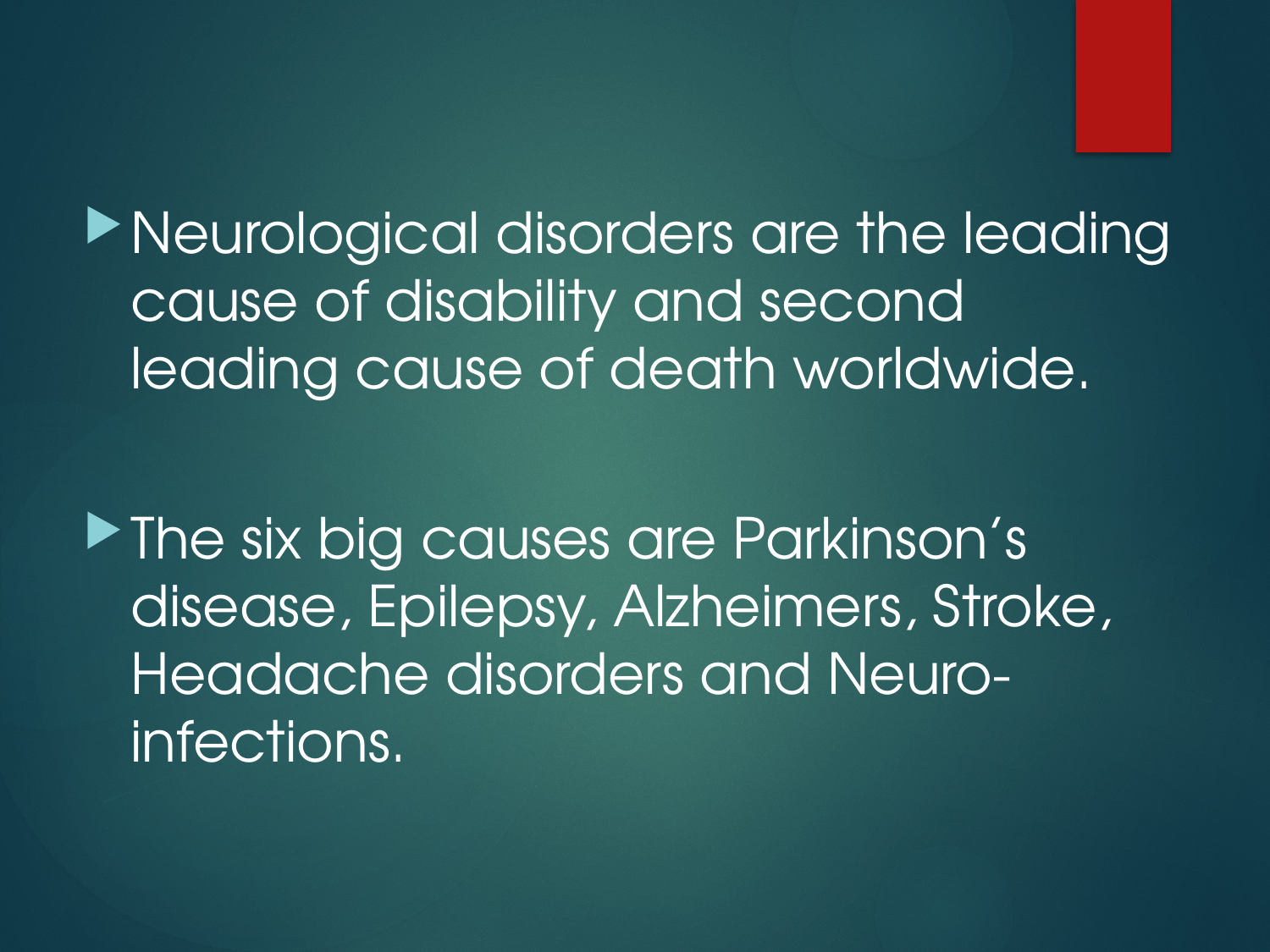

Neurological disorders are the leading cause of disability and second leading cause of death worldwide.

The six big causes are Parkinson’s disease, Epilepsy, Alzheimers, Stroke, Headache disorders and Neuro-infections.